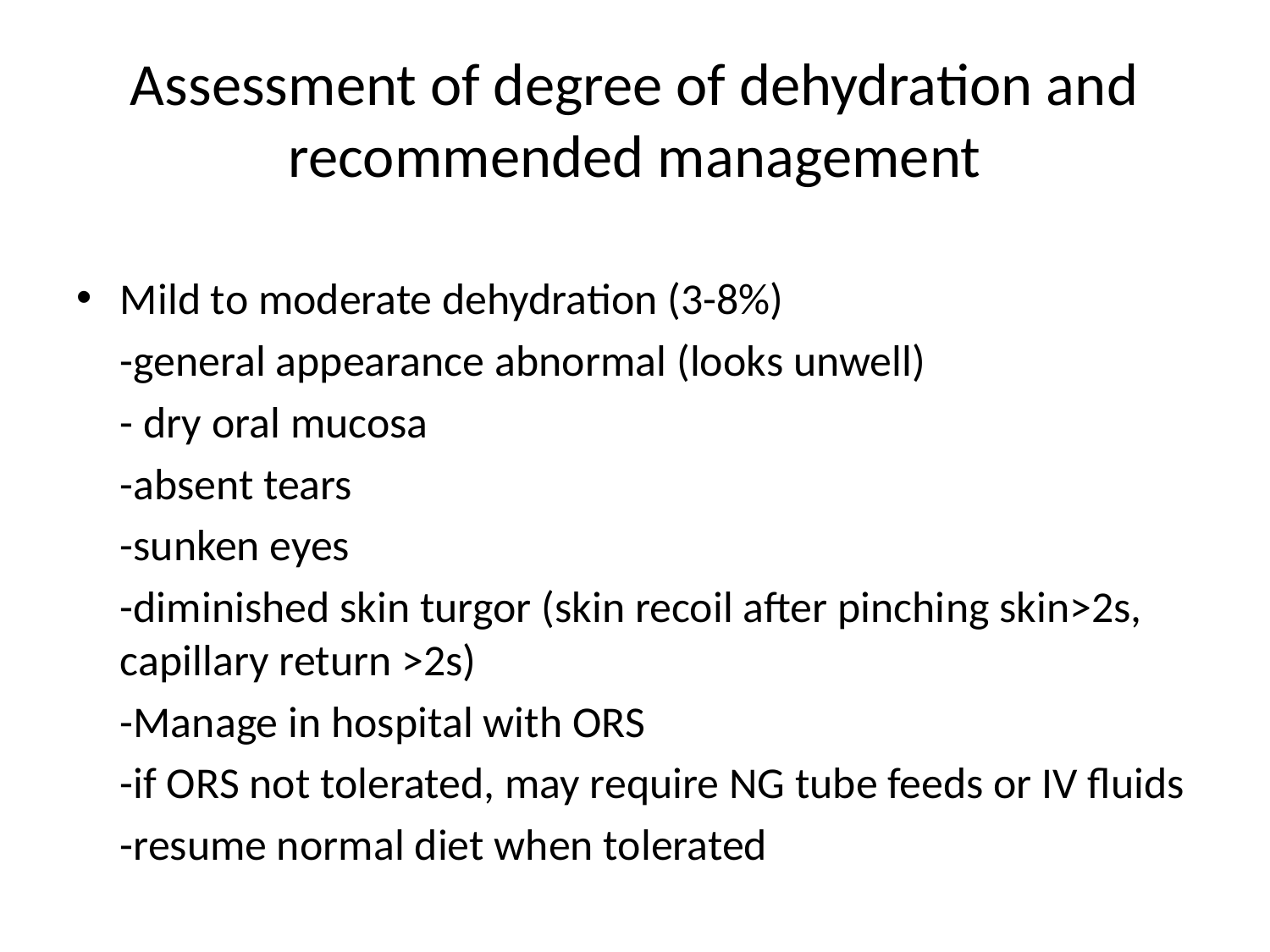

# Assessment of degree of dehydration and recommended management
Mild to moderate dehydration (3-8%)
	-general appearance abnormal (looks unwell)
	- dry oral mucosa
	-absent tears
	-sunken eyes
	-diminished skin turgor (skin recoil after pinching skin>2s, capillary return >2s)
	-Manage in hospital with ORS
	-if ORS not tolerated, may require NG tube feeds or IV fluids
	-resume normal diet when tolerated